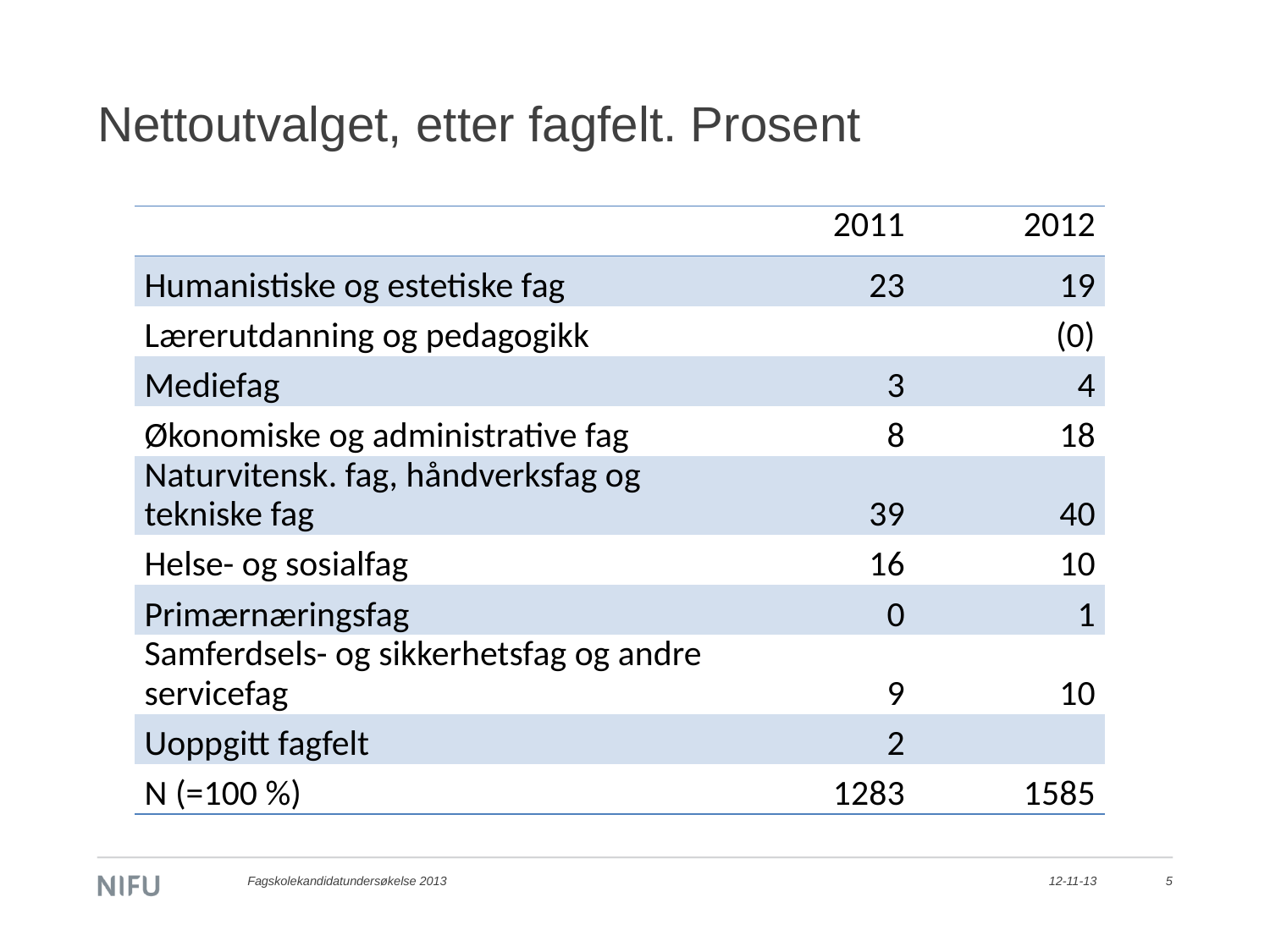

# Nettoutvalget, etter fagfelt. Prosent
|  | 2011 | 2012 |
| --- | --- | --- |
| Humanistiske og estetiske fag | 23 | 19 |
| Lærerutdanning og pedagogikk |  | (0) |
| Mediefag | 3 | 4 |
| Økonomiske og administrative fag | 8 | 18 |
| Naturvitensk. fag, håndverksfag og tekniske fag | 39 | 40 |
| Helse- og sosialfag | 16 | 10 |
| Primærnæringsfag | 0 | 1 |
| Samferdsels- og sikkerhetsfag og andre servicefag | 9 | 10 |
| Uoppgitt fagfelt | 2 |  |
| N (=100 %) | 1283 | 1585 |
Fagskolekandidatundersøkelse 2013
12-11-13
5